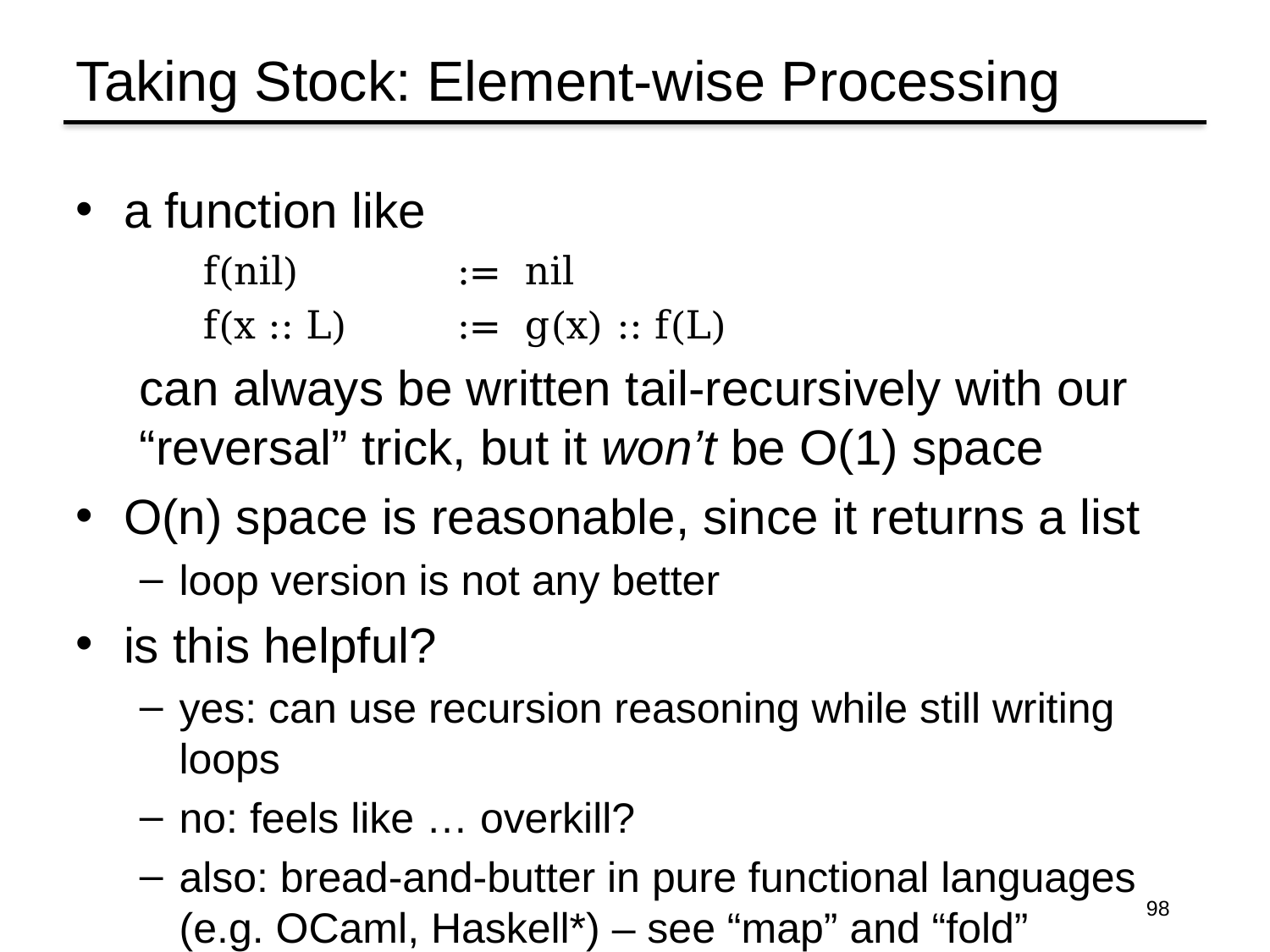

# Taking Stock: Element-wise Processing
a function like
f(nil)		:=  nil
f(x :: L)	:=  g(x) :: f(L)
can always be written tail-recursively with our “reversal” trick, but it won’t be O(1) space
O(n) space is reasonable, since it returns a list
loop version is not any better
is this helpful?
yes: can use recursion reasoning while still writing loops
no: feels like … overkill?
also: bread-and-butter in pure functional languages
(e.g. OCaml, Haskell*) – see “map” and “fold”
98